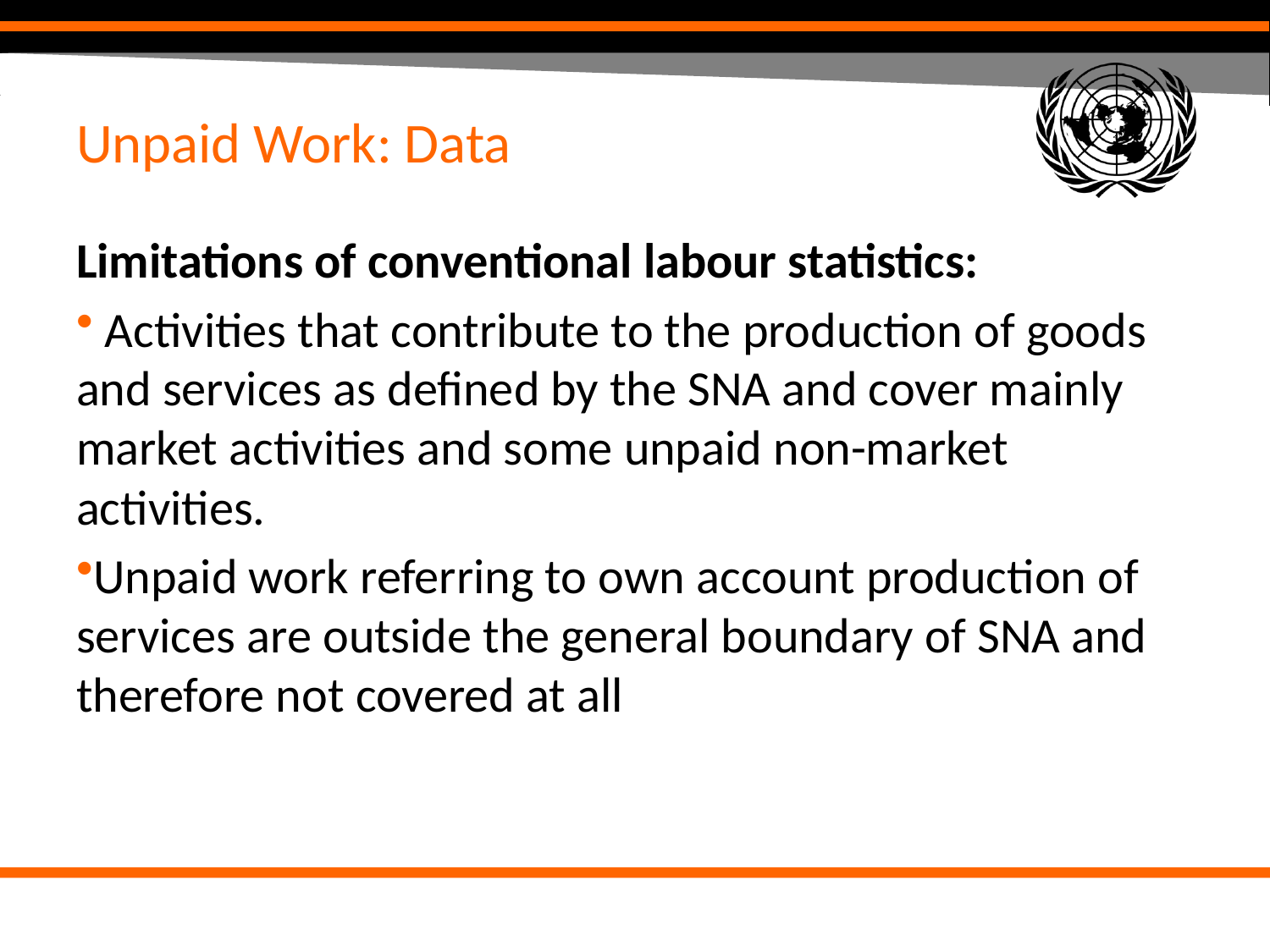

# Unpaid Work: Data
Limitations of conventional labour statistics:
 Activities that contribute to the production of goods and services as defined by the SNA and cover mainly market activities and some unpaid non-market activities.
Unpaid work referring to own account production of services are outside the general boundary of SNA and therefore not covered at all